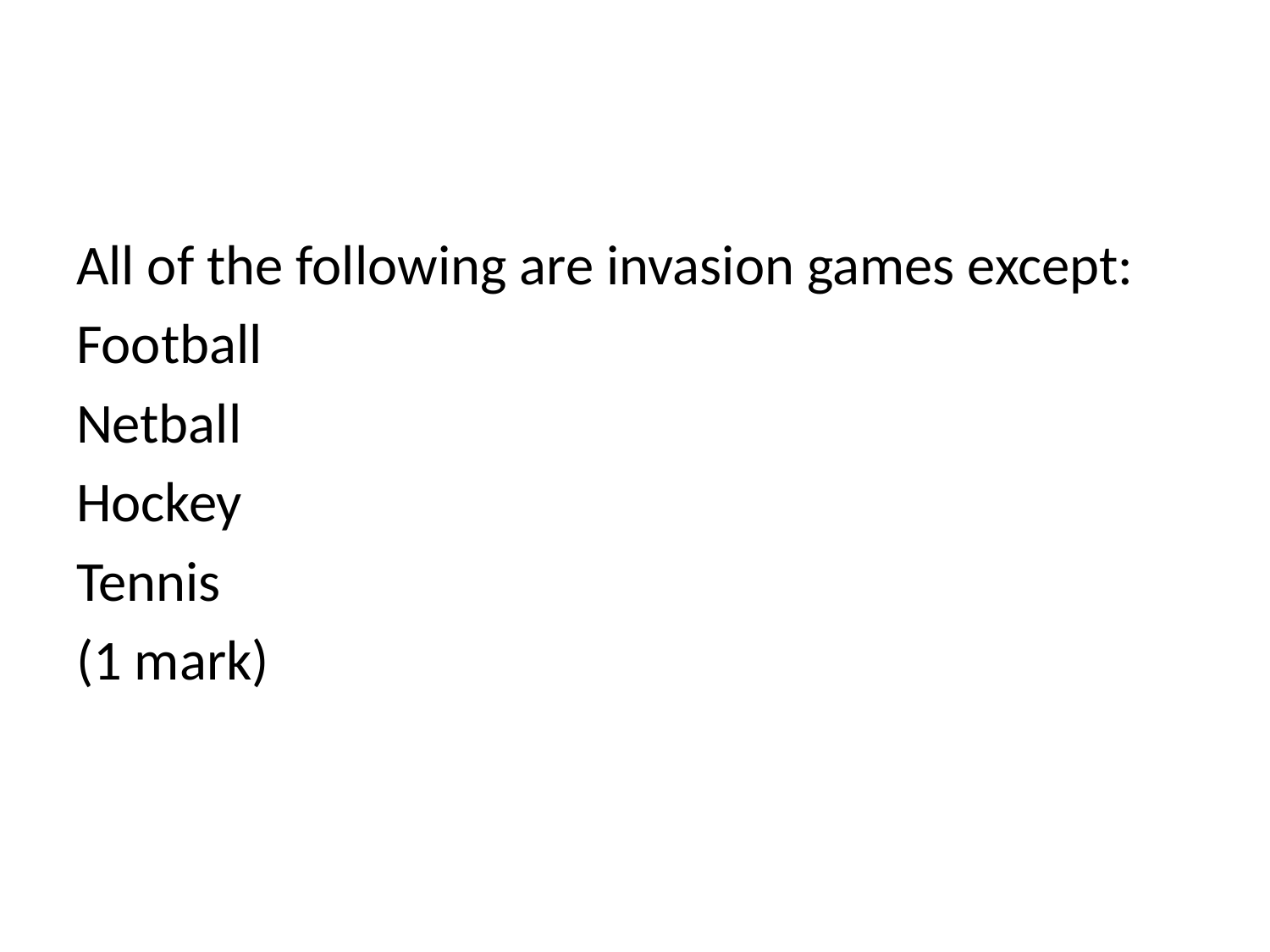

#
All of the following are invasion games except:
Football
Netball
Hockey
Tennis
(1 mark)